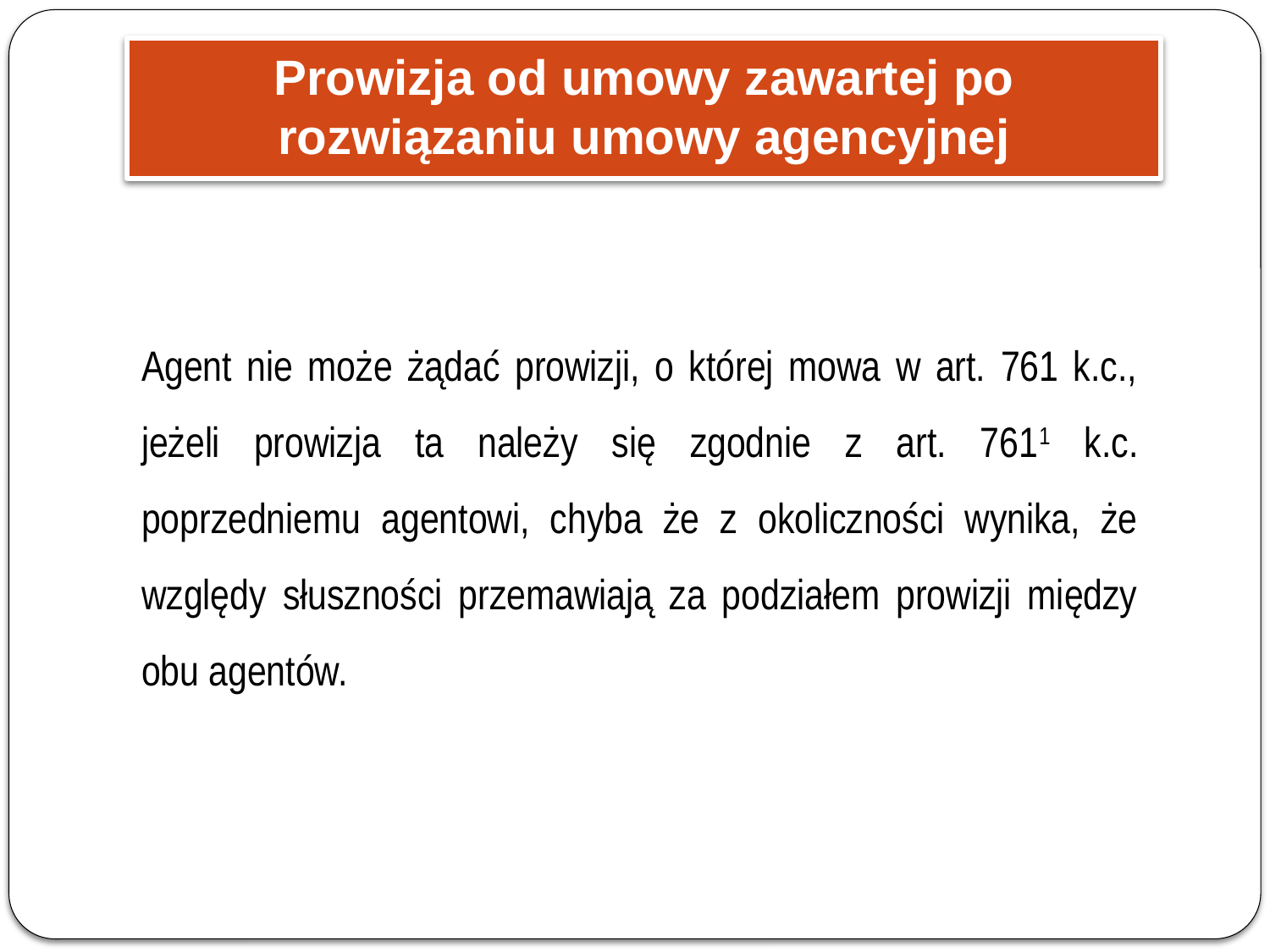

Prowizja od umowy zawartej po rozwiązaniu umowy agencyjnej
Agent nie może żądać prowizji, o której mowa w art. 761 k.c., jeżeli prowizja ta należy się zgodnie z art. 7611 k.c. poprzedniemu agentowi, chyba że z okoliczności wynika, że względy słuszności przemawiają za podziałem prowizji między obu agentów.